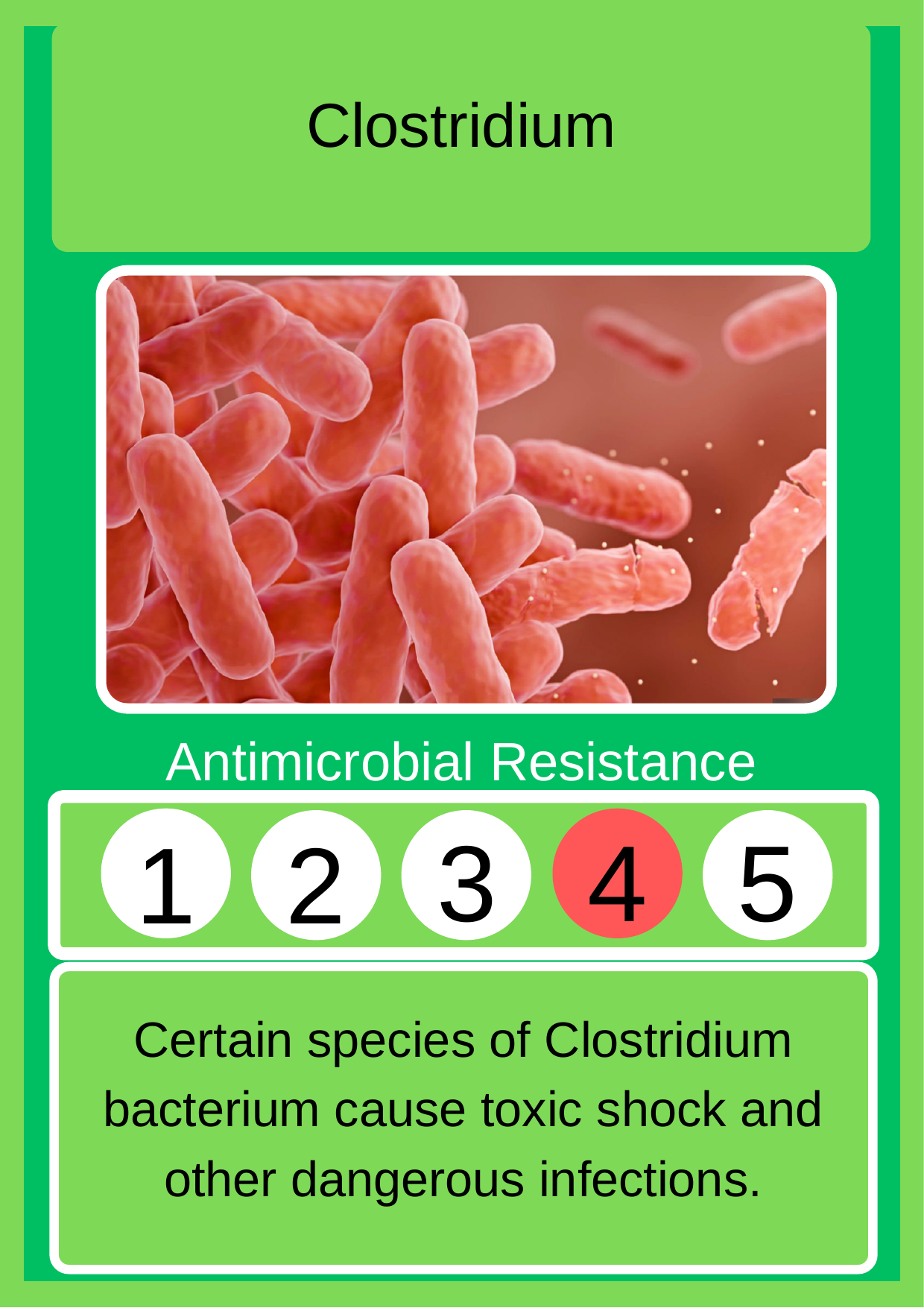

Clostridium

Antimicrobial Resistance

3
4
5
1
2

Certain species of Clostridium bacterium cause toxic shock and other dangerous infections.